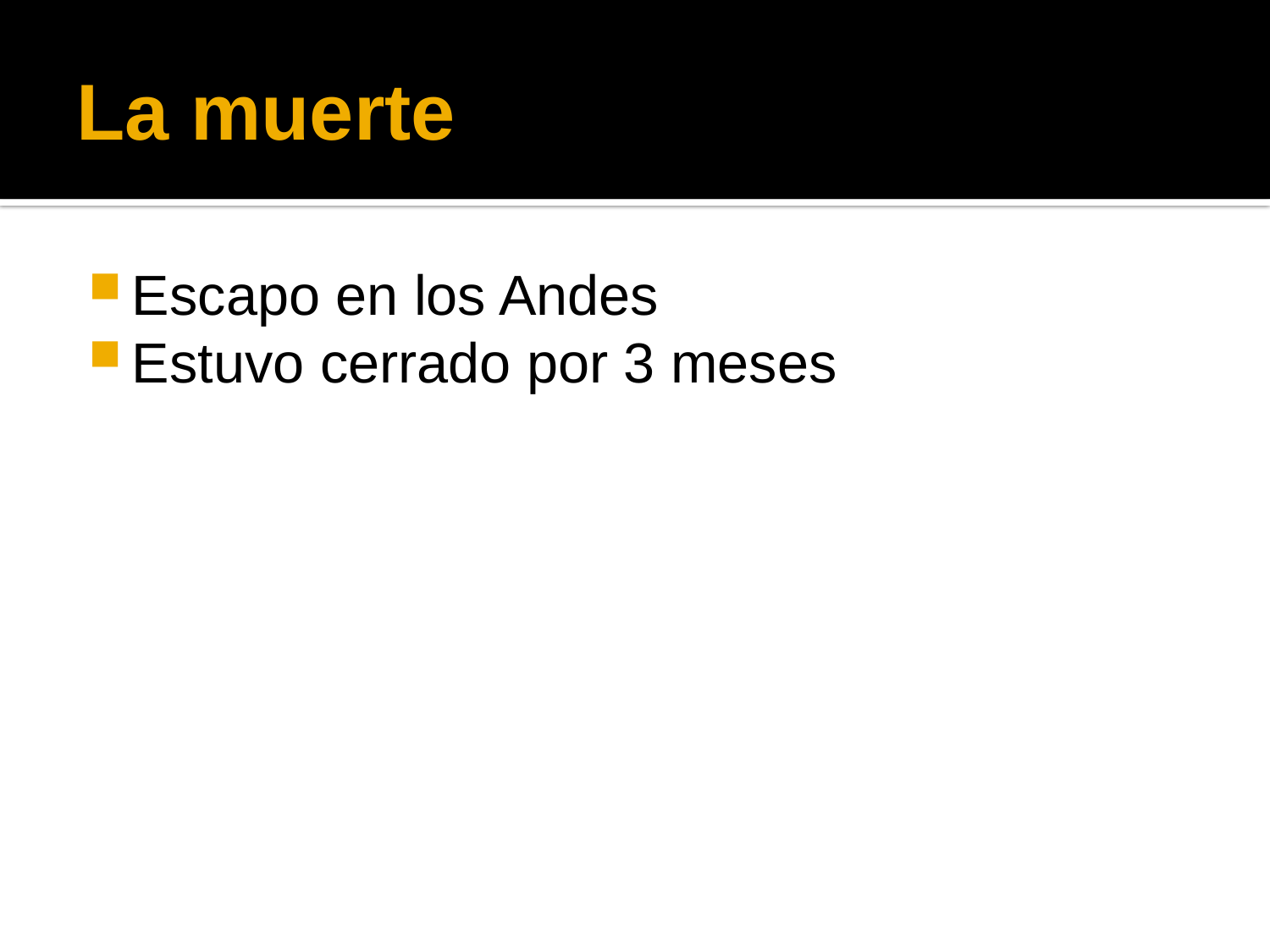

# La muerte
Escapo en los Andes
Estuvo cerrado por 3 meses